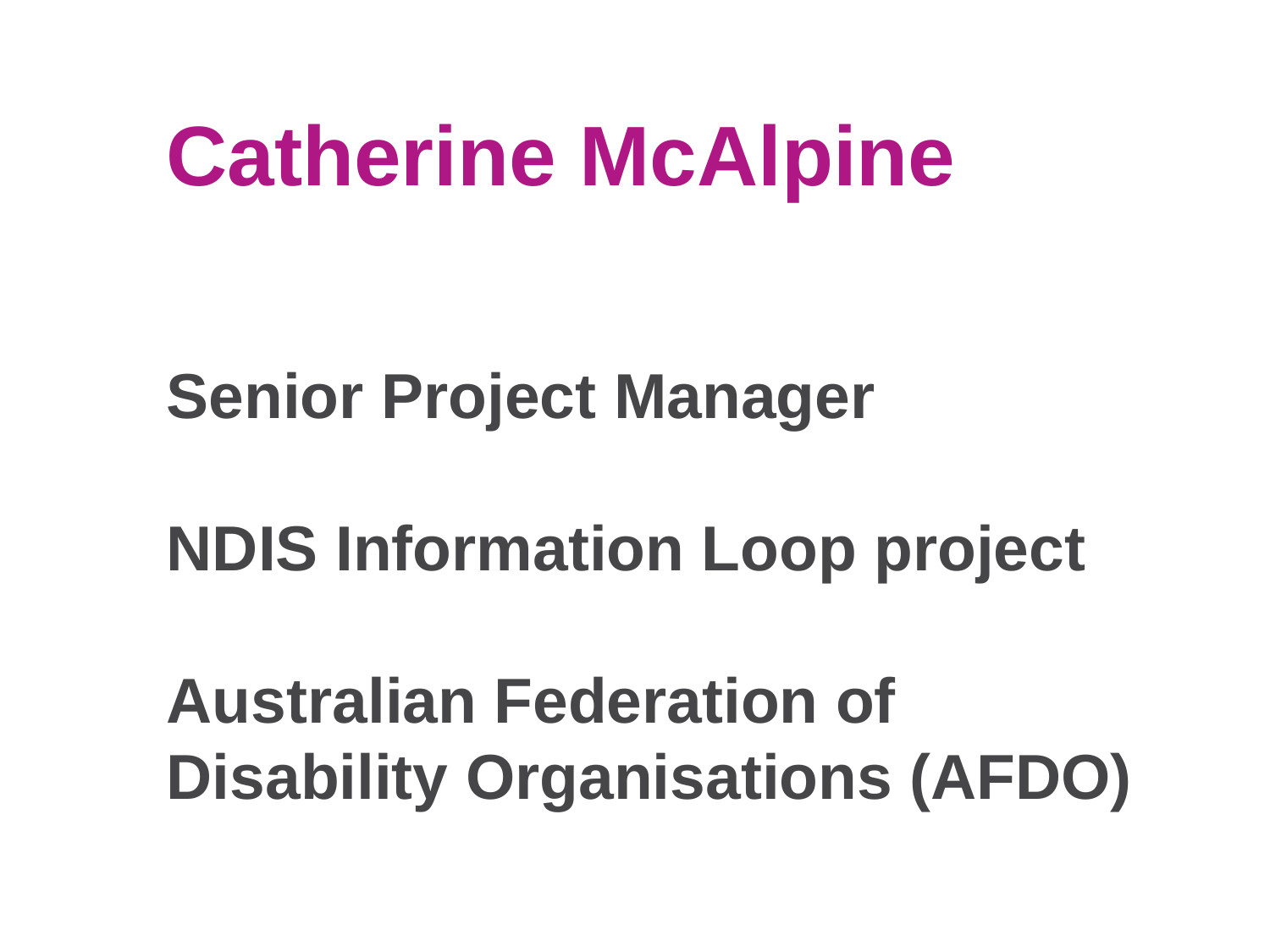

Catherine McAlpine

Senior Project Manager

NDIS Information Loop project

Australian Federation of Disability Organisations (AFDO)